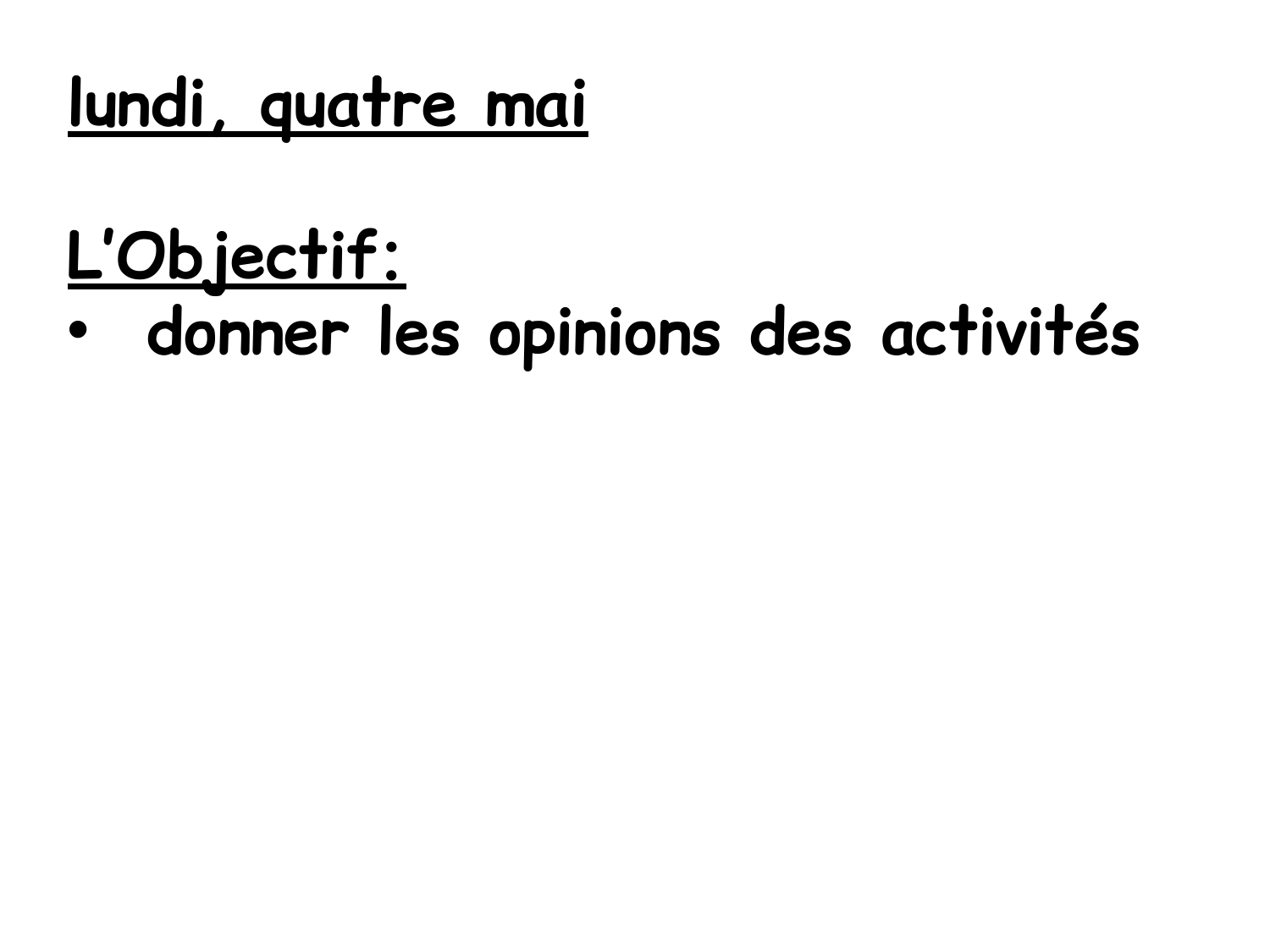

lundi, quatre mai

L’Objectif:
donner les opinions des activités